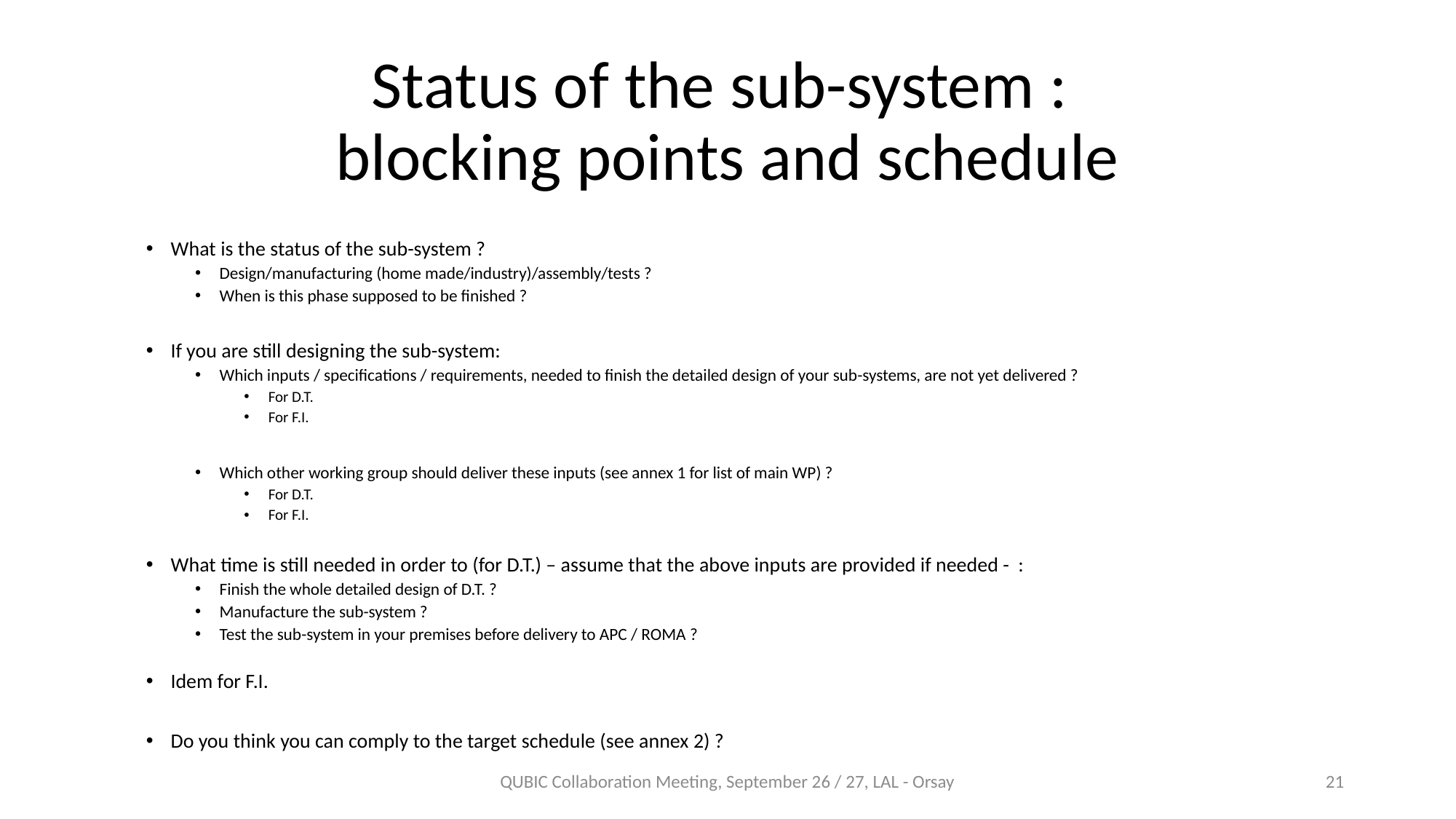

# Status of the sub-system : blocking points and schedule

What is the status of the sub-system ?
Design/manufacturing (home made/industry)/assembly/tests ?
When is this phase supposed to be finished ?

If you are still designing the sub-system:
Which inputs / specifications / requirements, needed to finish the detailed design of your sub-systems, are not yet delivered ?
For D.T.
For F.I.

Which other working group should deliver these inputs (see annex 1 for list of main WP) ?
For D.T.
For F.I.

What time is still needed in order to (for D.T.) – assume that the above inputs are provided if needed -  :
Finish the whole detailed design of D.T. ?
Manufacture the sub-system ?
Test the sub-system in your premises before delivery to APC / ROMA ?

Idem for F.I.

Do you think you can comply to the target schedule (see annex 2) ?

QUBIC Collaboration Meeting, September 26 / 27, LAL - Orsay
21